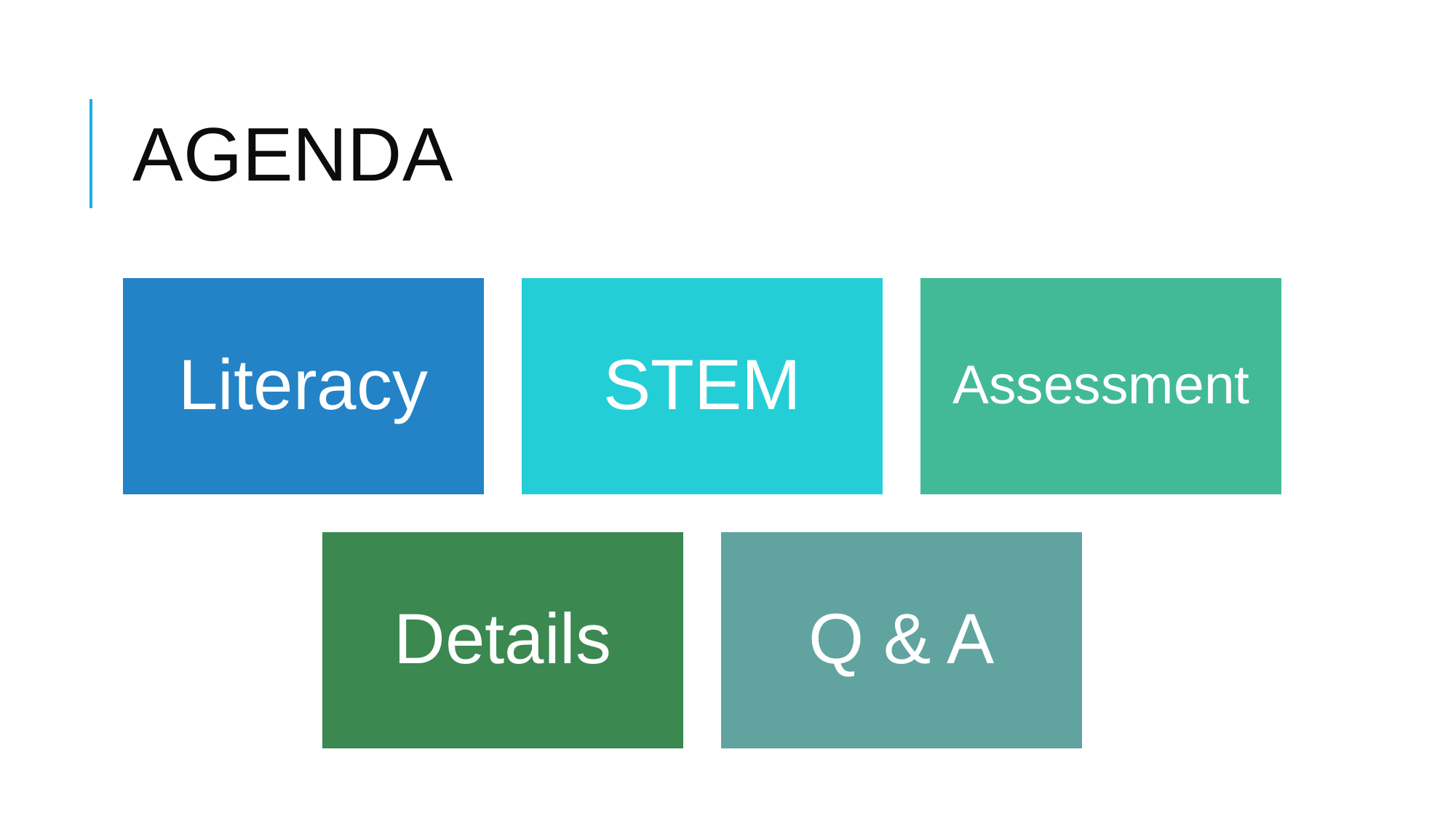

# AGENDA

Literacy

STEM

Assessment

Details

Q & A